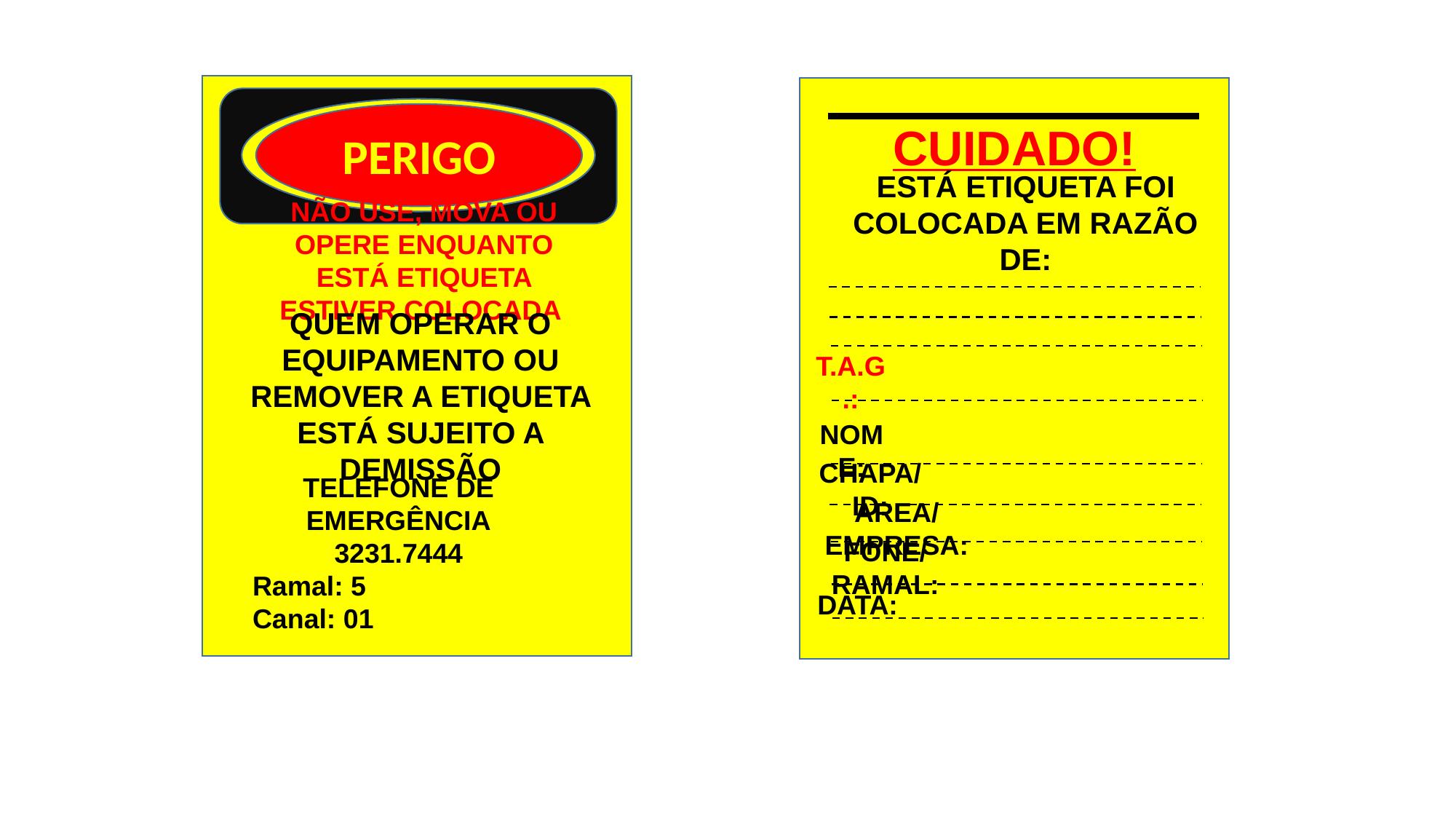

PERIGO
NÃO USE, MOVA OU OPERE ENQUANTO ESTÁ ETIQUETA ESTIVER COLOCADA
QUEM OPERAR O EQUIPAMENTO OU REMOVER A ETIQUETA ESTÁ SUJEITO A DEMISSÃO
TELEFONE DE EMERGÊNCIA
3231.7444
Ramal: 5
Canal: 01
CUIDADO!

ESTÁ ETIQUETA FOI COLOCADA EM RAZÃO DE:

T.A.G.:

NOME:

CHAPA/ID:

AREA/EMPRESA:

FONE/RAMAL:

DATA: